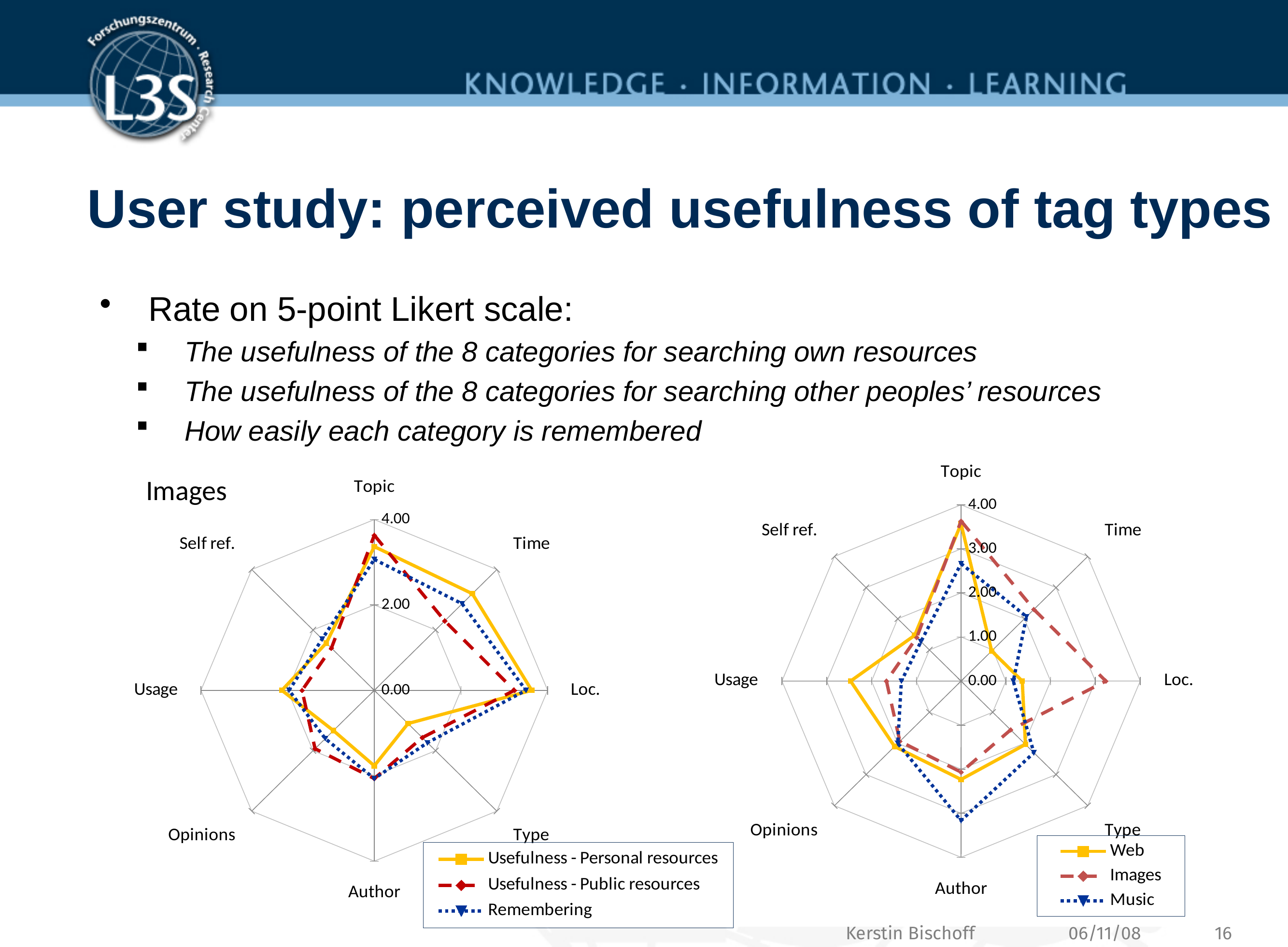

# User study: perceived usefulness of tag types

Rate on 5-point Likert scale:
The usefulness of the 8 categories for searching own resources
The usefulness of the 8 categories for searching other peoples’ resources
How easily each category is remembered

### Chart

| Category | Web | Images | Music |
|---|---|---|---|
| Topic | 3.566666666666667 | 3.6333333333333337 | 2.6666666666666665 |
| Time | 0.9666666666666667 | 2.3 | 2.066666666666667 |
| Loc. | 1.3666666666666667 | 3.233333333333334 | 1.1666666666666667 |
| Type | 2.033333333333333 | 1.5666666666666667 | 2.3 |
| Author | 2.233333333333334 | 2.066666666666667 | 3.1666666666666665 |
| Opinions | 2.1 | 1.9333333333333333 | 2.0 |
| Usage | 2.466666666666667 | 1.6666666666666667 | 1.3333333333333333 |
| Self ref. | 1.4666666666666666 | 1.4 | 1.2666666666666666 |

### Chart

| Category | Usefulness - Personal resources | Usefulness - Public resources | Remembering |
|---|---|---|---|
| Topic | 3.3666666666666667 | 3.6333333333333337 | 3.066666666666667 |
| Time | 3.2 | 2.3 | 2.8666666666666667 |
| Loc. | 3.6333333333333337 | 3.233333333333334 | 3.5 |
| Type | 1.1 | 1.5666666666666667 | 1.7333333333333334 |
| Author | 1.7666666666666666 | 2.066666666666667 | 2.066666666666667 |
| Opinions | 1.3333333333333333 | 1.9333333333333333 | 1.6 |
| Usage | 2.1333333333333337 | 1.6666666666666667 | 1.9666666666666668 |
| Self ref. | 1.5666666666666667 | 1.4 | 1.7 |
| Images |
| --- |
Kerstin Bischoff
06/11/08
16